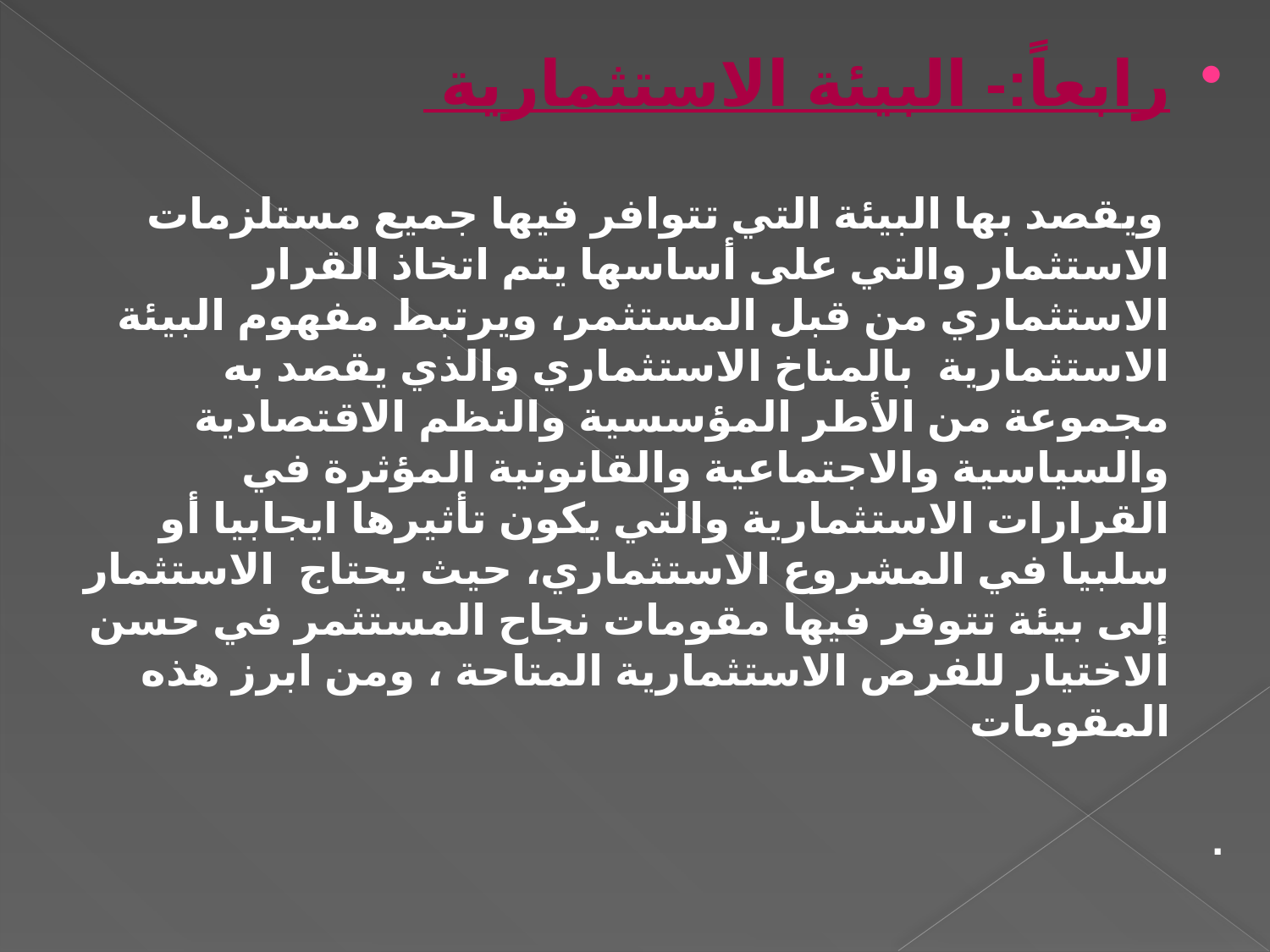

رابعاً:- البيئة الاستثمارية

     ويقصد بها البيئة التي تتوافر فيها جميع مستلزمات الاستثمار والتي على أساسها يتم اتخاذ القرار الاستثماري من قبل المستثمر، ويرتبط مفهوم البيئة الاستثمارية  بالمناخ الاستثماري والذي يقصد به مجموعة من الأطر المؤسسية والنظم الاقتصادية والسياسية والاجتماعية والقانونية المؤثرة في القرارات الاستثمارية والتي يكون تأثيرها ايجابيا أو سلبيا في المشروع الاستثماري، حيث يحتاج  الاستثمار إلى بيئة تتوفر فيها مقومات نجاح المستثمر في حسن الاختيار للفرص الاستثمارية المتاحة ، ومن ابرز هذه المقومات

.